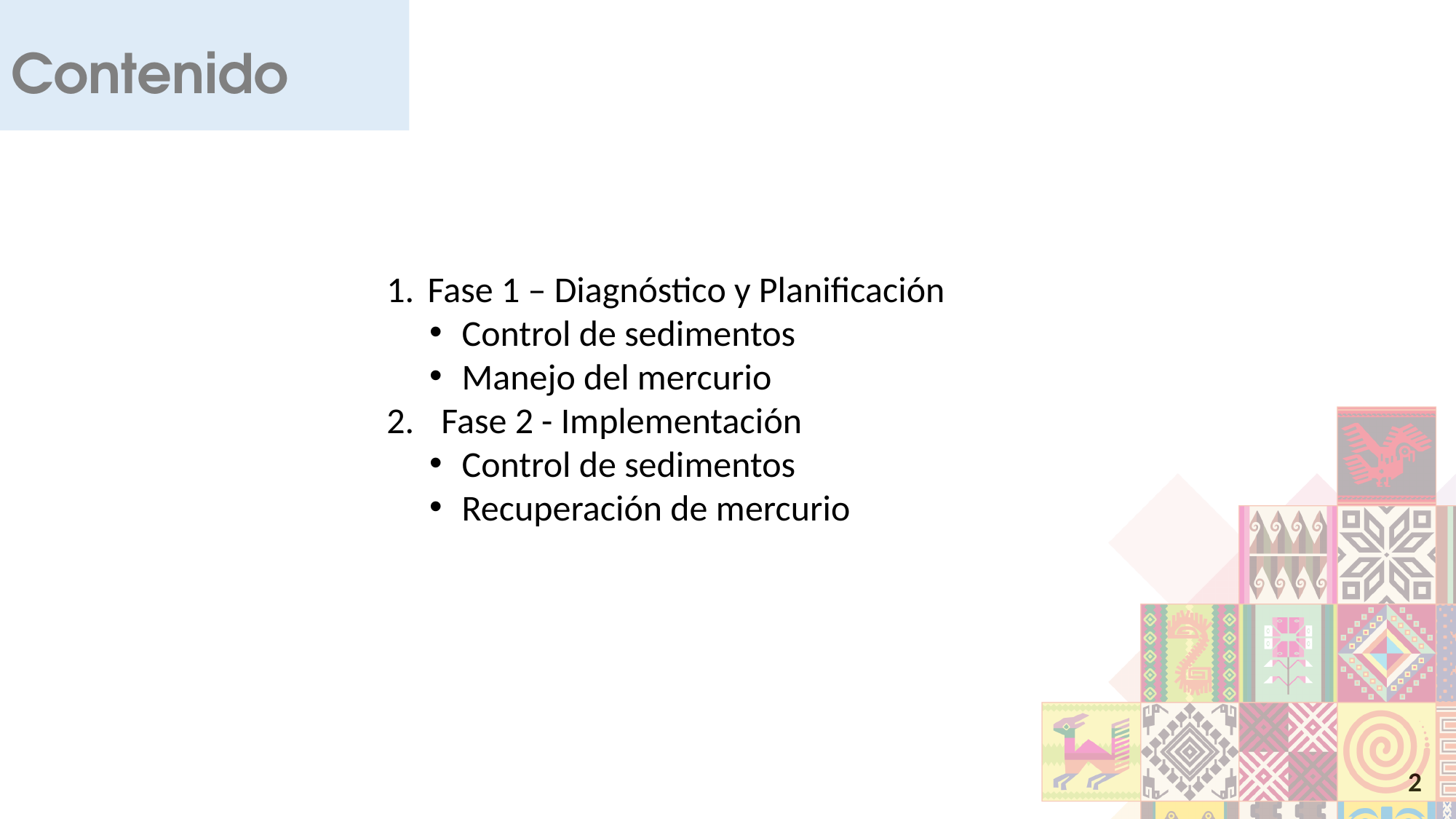

# Contenido
Fase 1 – Diagnóstico y Planificación
Control de sedimentos
Manejo del mercurio
Fase 2 - Implementación
Control de sedimentos
Recuperación de mercurio
2